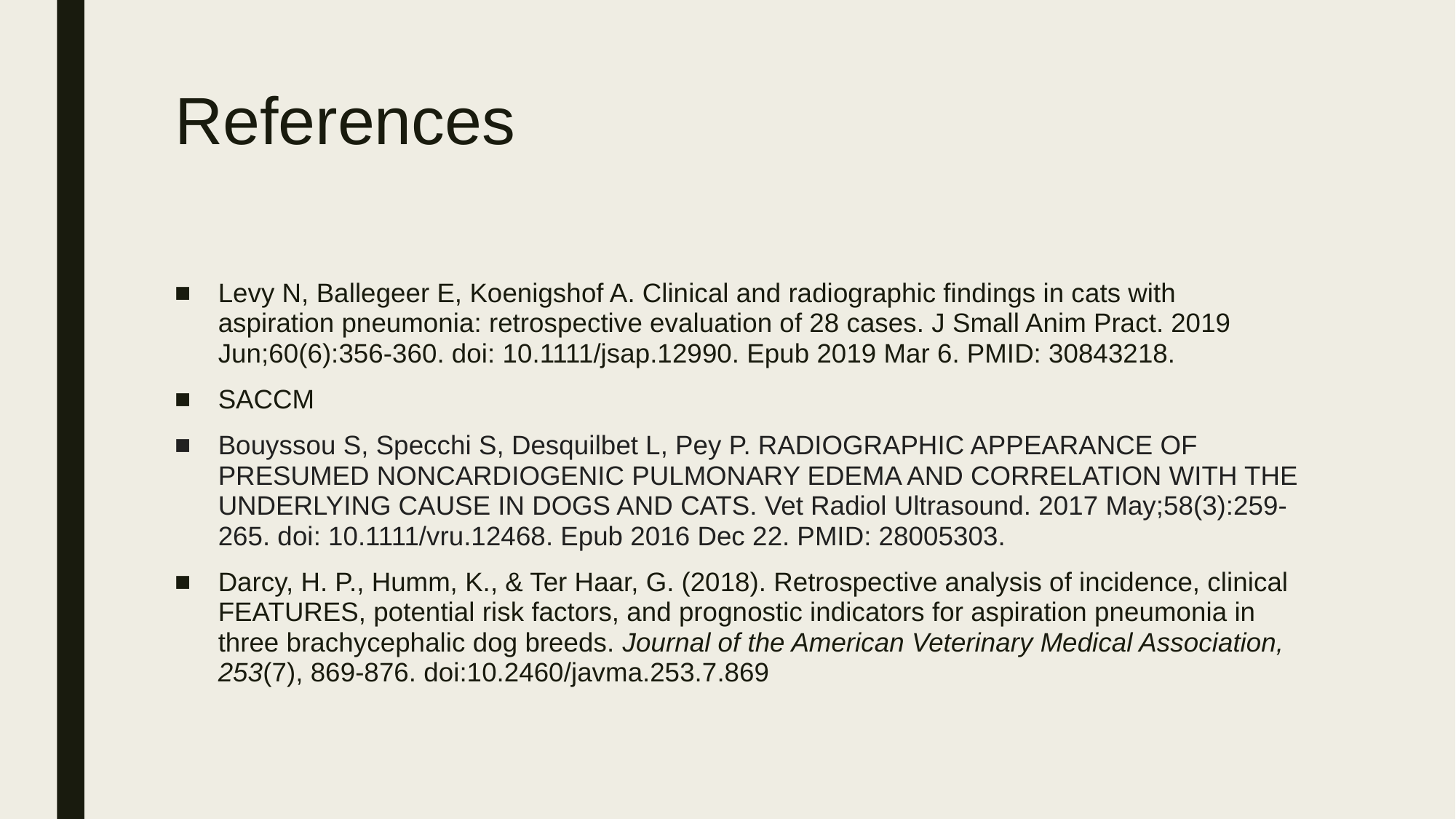

# References
Levy N, Ballegeer E, Koenigshof A. Clinical and radiographic findings in cats with aspiration pneumonia: retrospective evaluation of 28 cases. J Small Anim Pract. 2019 Jun;60(6):356-360. doi: 10.1111/jsap.12990. Epub 2019 Mar 6. PMID: 30843218.
SACCM
Bouyssou S, Specchi S, Desquilbet L, Pey P. RADIOGRAPHIC APPEARANCE OF PRESUMED NONCARDIOGENIC PULMONARY EDEMA AND CORRELATION WITH THE UNDERLYING CAUSE IN DOGS AND CATS. Vet Radiol Ultrasound. 2017 May;58(3):259-265. doi: 10.1111/vru.12468. Epub 2016 Dec 22. PMID: 28005303.
Darcy, H. P., Humm, K., & Ter Haar, G. (2018). Retrospective analysis of incidence, clinical FEATURES, potential risk factors, and prognostic indicators for aspiration pneumonia in three brachycephalic dog breeds. Journal of the American Veterinary Medical Association, 253(7), 869-876. doi:10.2460/javma.253.7.869